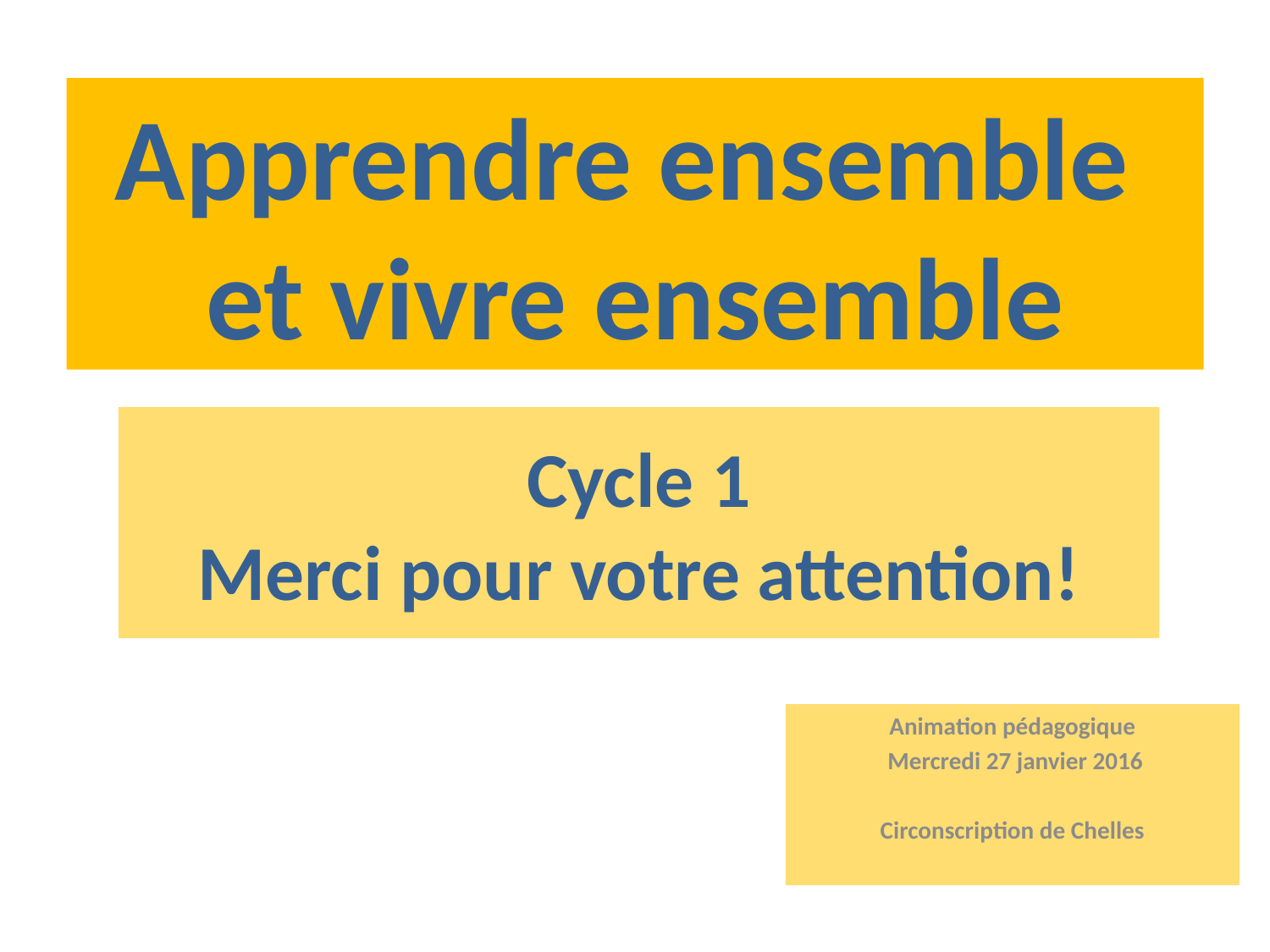

Apprendre ensemble
et vivre ensemble
# Cycle 1 Merci pour votre attention!
Animation pédagogique
 Mercredi 27 janvier 2016

Circonscription de Chelles